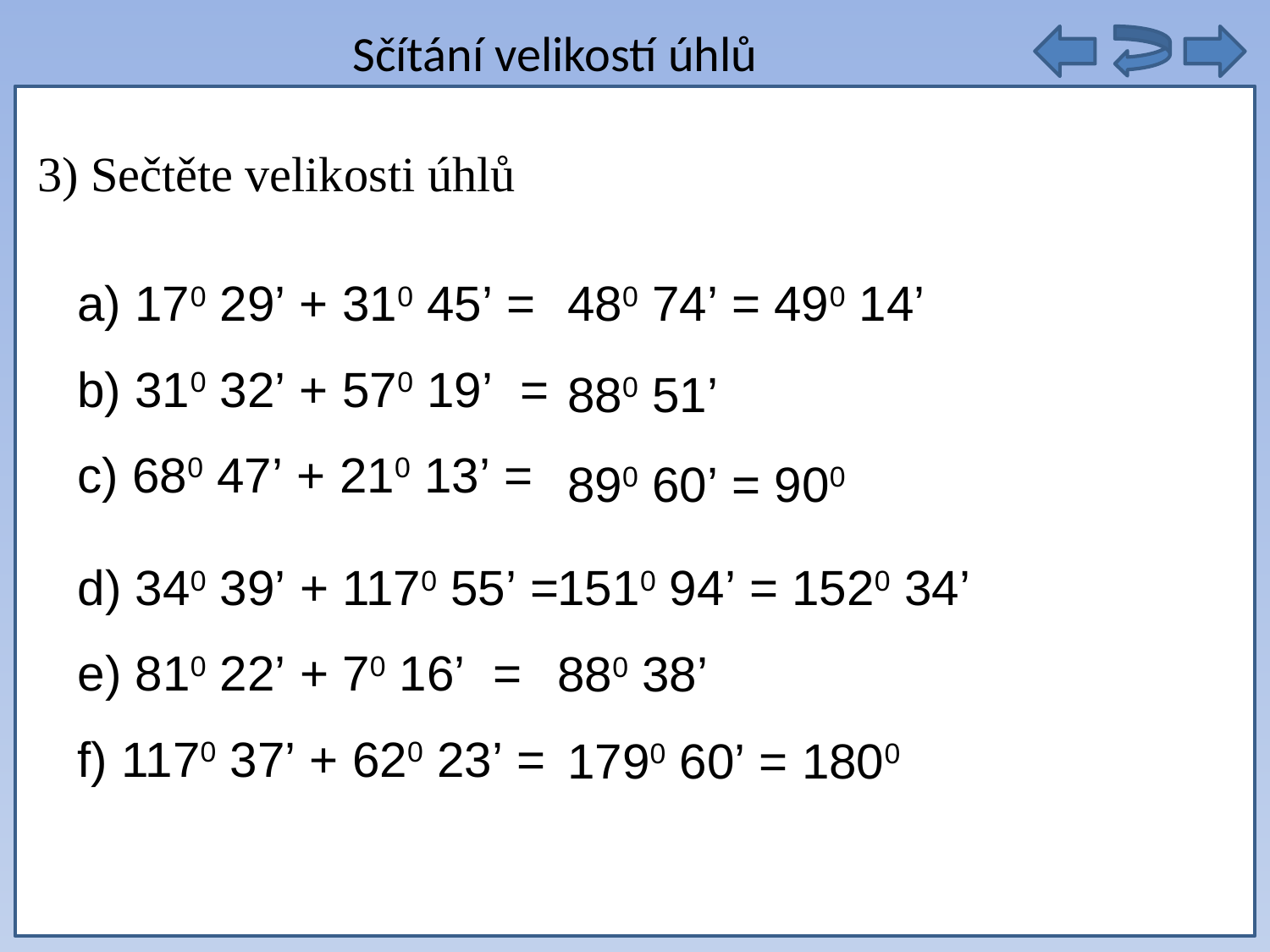

Sčítání velikostí úhlů

autobusy těchto linek ze zastávky vyjet opět současně
3) Sečtěte velikosti úhlů
a) 170 29’ + 310 45’ =
b) 310 32’ + 570 19’  =
c) 680 47’ + 210 13’ =
480 74’ = 490 14’
880 51’
890 60’ = 900
d) 340 39’ + 1170 55’ =
e) 810 22’ + 70 16’  =
f) 1170 37’ + 620 23’ =
1510 94’ = 1520 34’
880 38’
1790 60’ = 1800